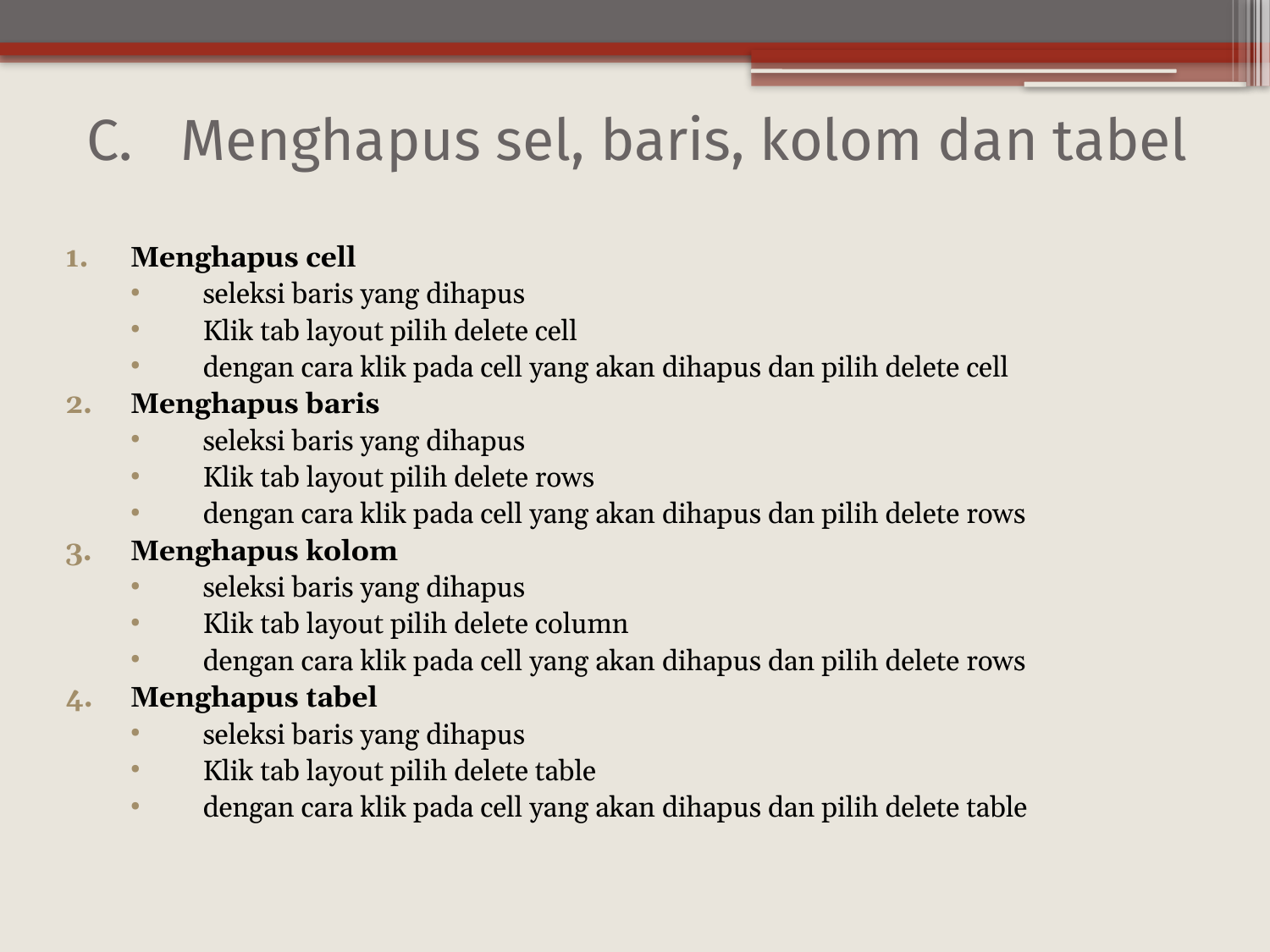

# Menghapus sel, baris, kolom dan tabel
Menghapus cell
	seleksi baris yang dihapus
 	Klik tab layout pilih delete cell
 	dengan cara klik pada cell yang akan dihapus dan pilih delete cell
Menghapus baris
	seleksi baris yang dihapus
 	Klik tab layout pilih delete rows
 	dengan cara klik pada cell yang akan dihapus dan pilih delete rows
Menghapus kolom
 	seleksi baris yang dihapus
 	Klik tab layout pilih delete column
 	dengan cara klik pada cell yang akan dihapus dan pilih delete rows
Menghapus tabel
 	seleksi baris yang dihapus
 	Klik tab layout pilih delete table
 	dengan cara klik pada cell yang akan dihapus dan pilih delete table